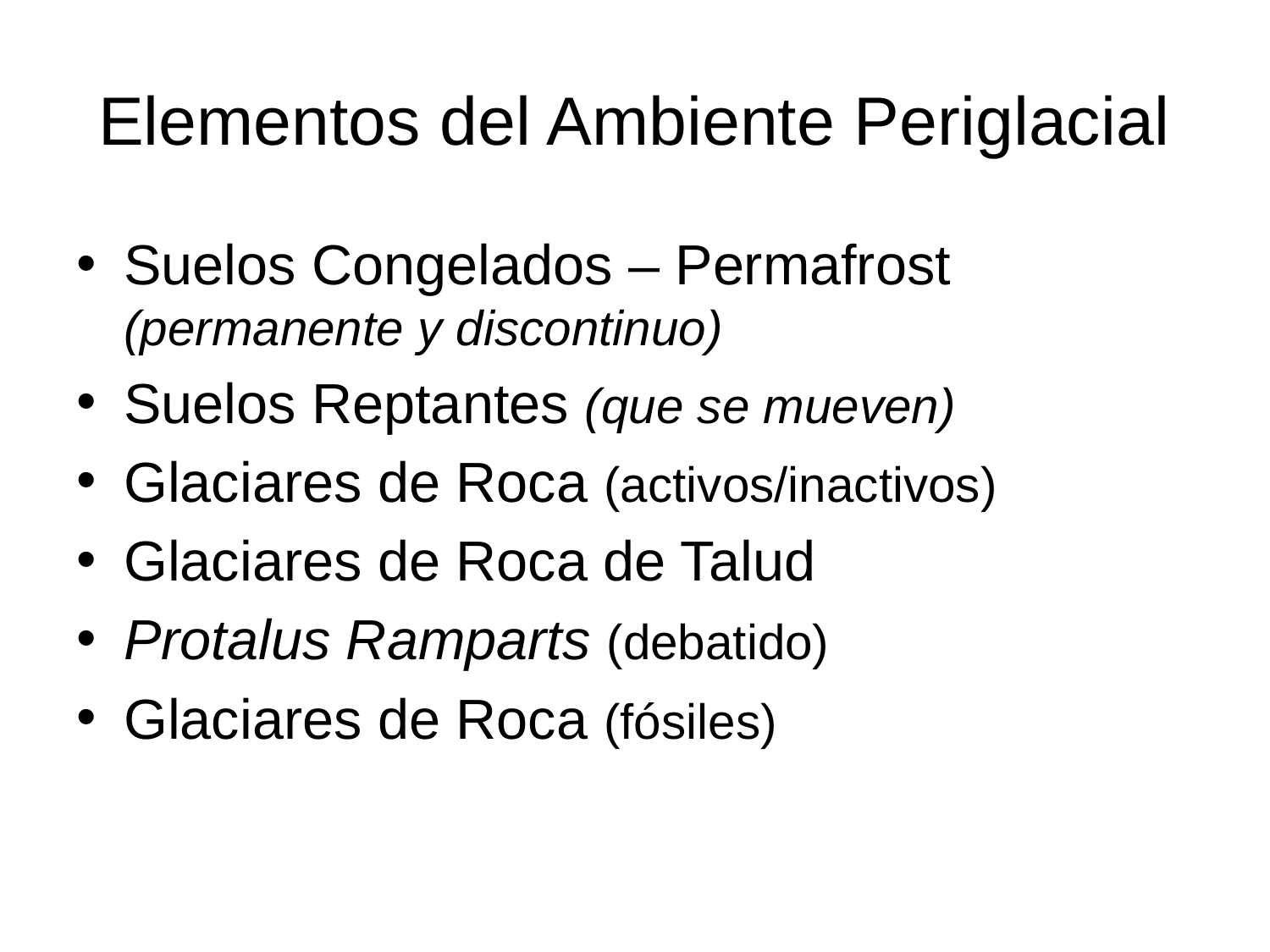

# Elementos del Ambiente Periglacial
Suelos Congelados – Permafrost
(permanente y discontinuo)
Suelos Reptantes (que se mueven)
Glaciares de Roca (activos/inactivos)
Glaciares de Roca de Talud
Protalus Ramparts (debatido)
Glaciares de Roca (fósiles)